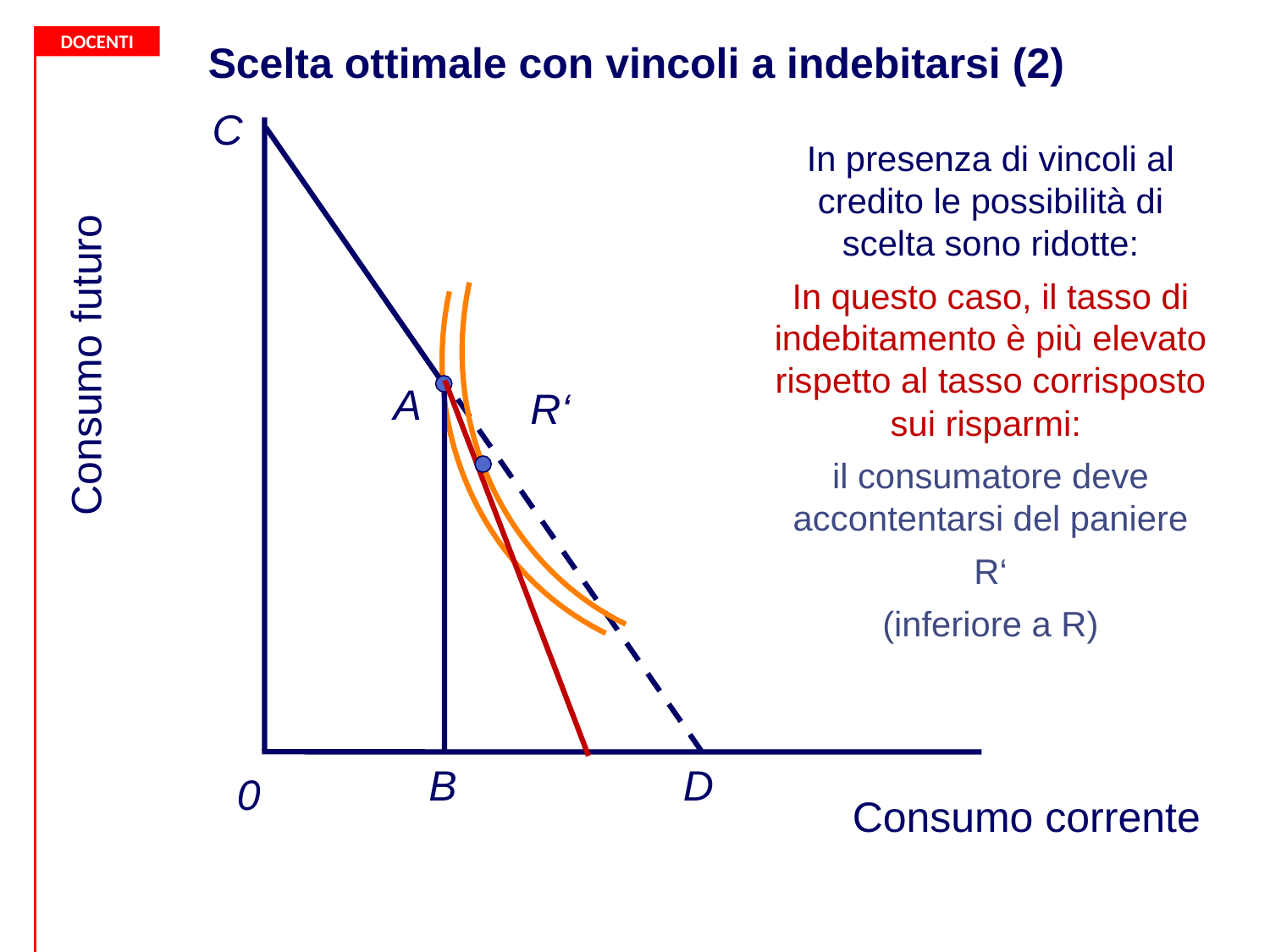

Scelta ottimale con vincoli a indebitarsi (2)
C

In presenza di vincoli al credito le possibilità di scelta sono ridotte:
In questo caso, il tasso di indebitamento è più elevato rispetto al tasso corrisposto sui risparmi:
il consumatore deve accontentarsi del paniere
R‘
(inferiore a R)

Consumo futuro
A

R‘

B

D
0
Consumo corrente